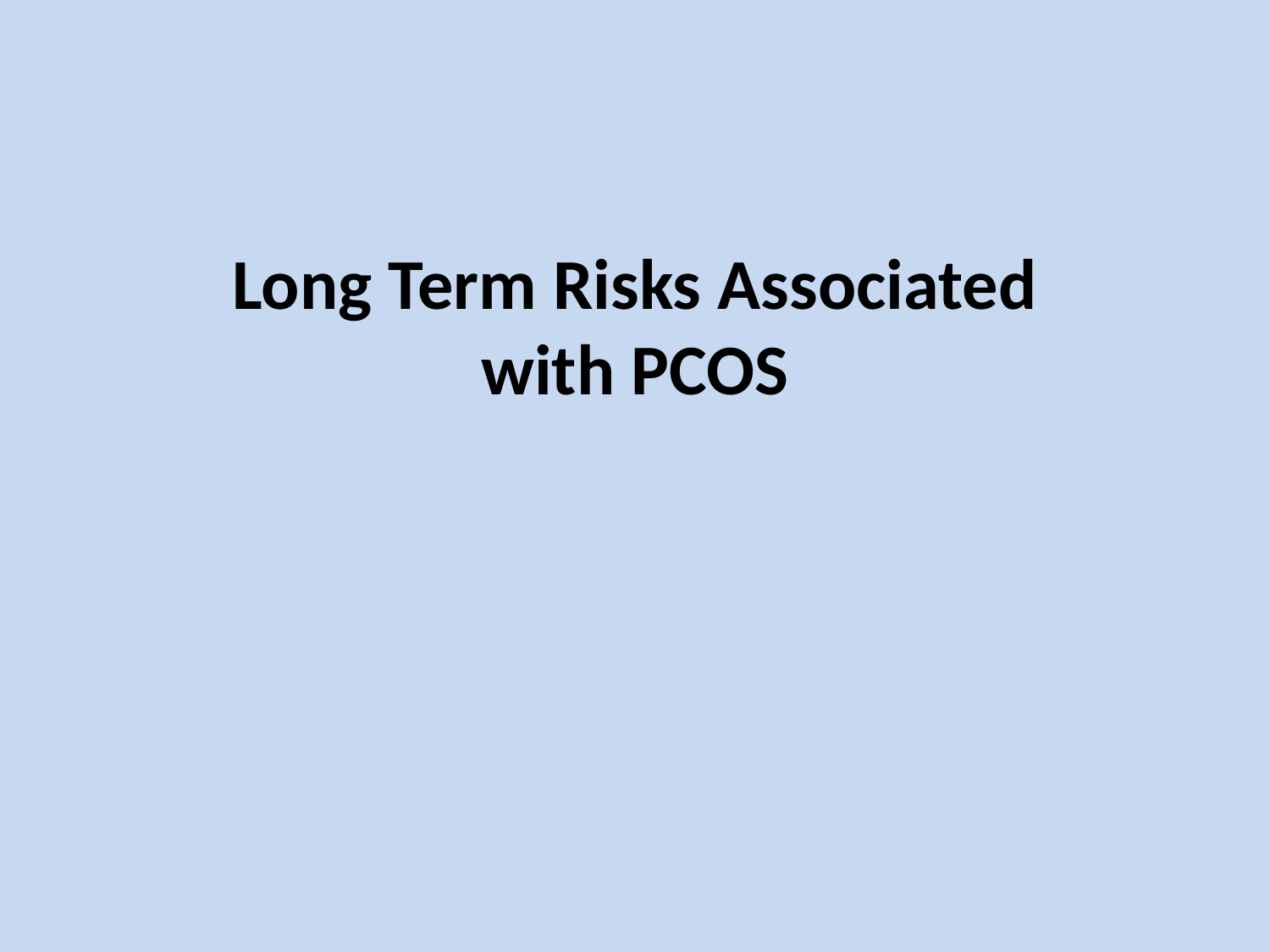

# Long Term Risks Associated with PCOS